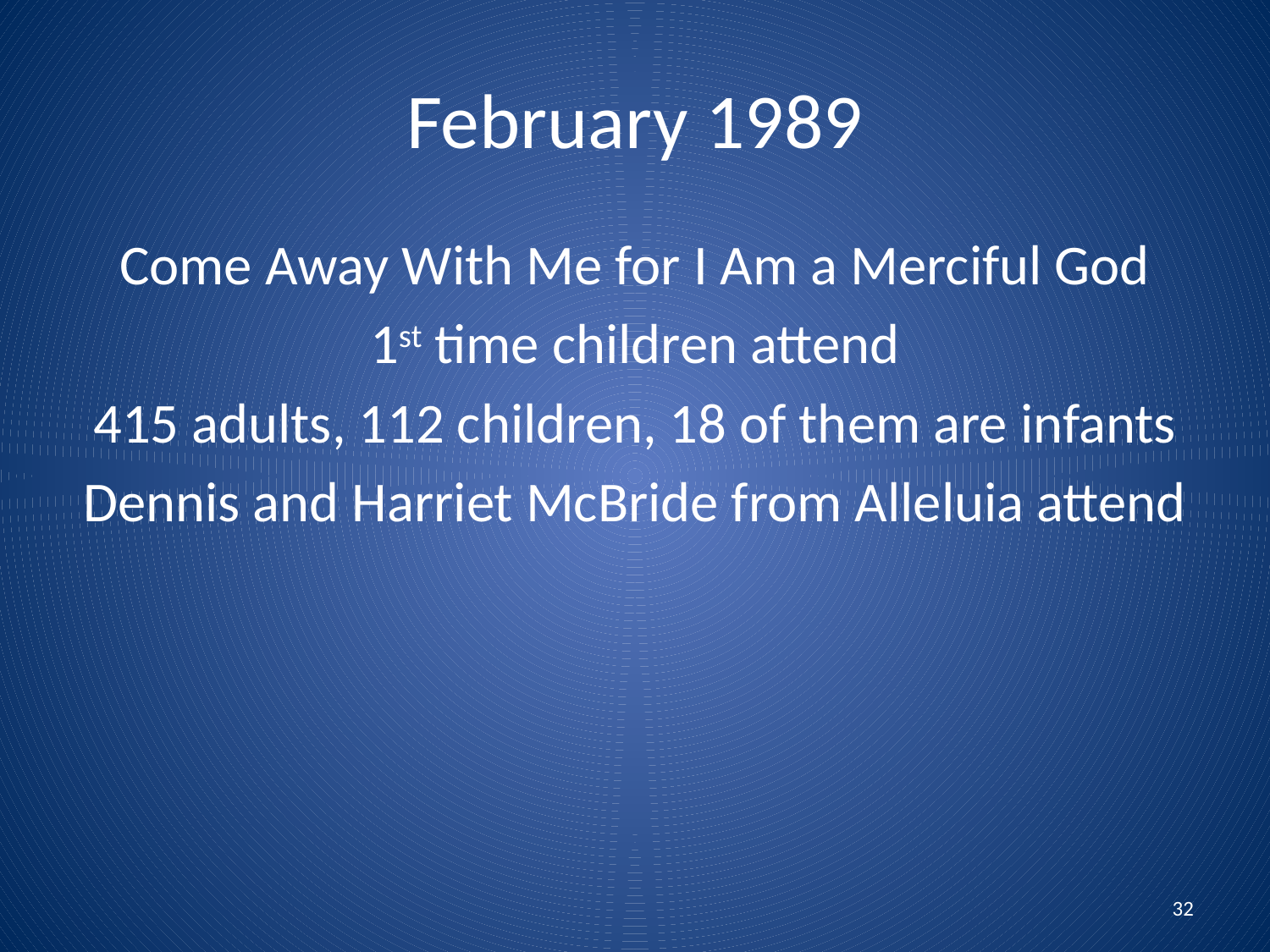

# February 1989
Come Away With Me for I Am a Merciful God
1st time children attend
415 adults, 112 children, 18 of them are infants
Dennis and Harriet McBride from Alleluia attend
32